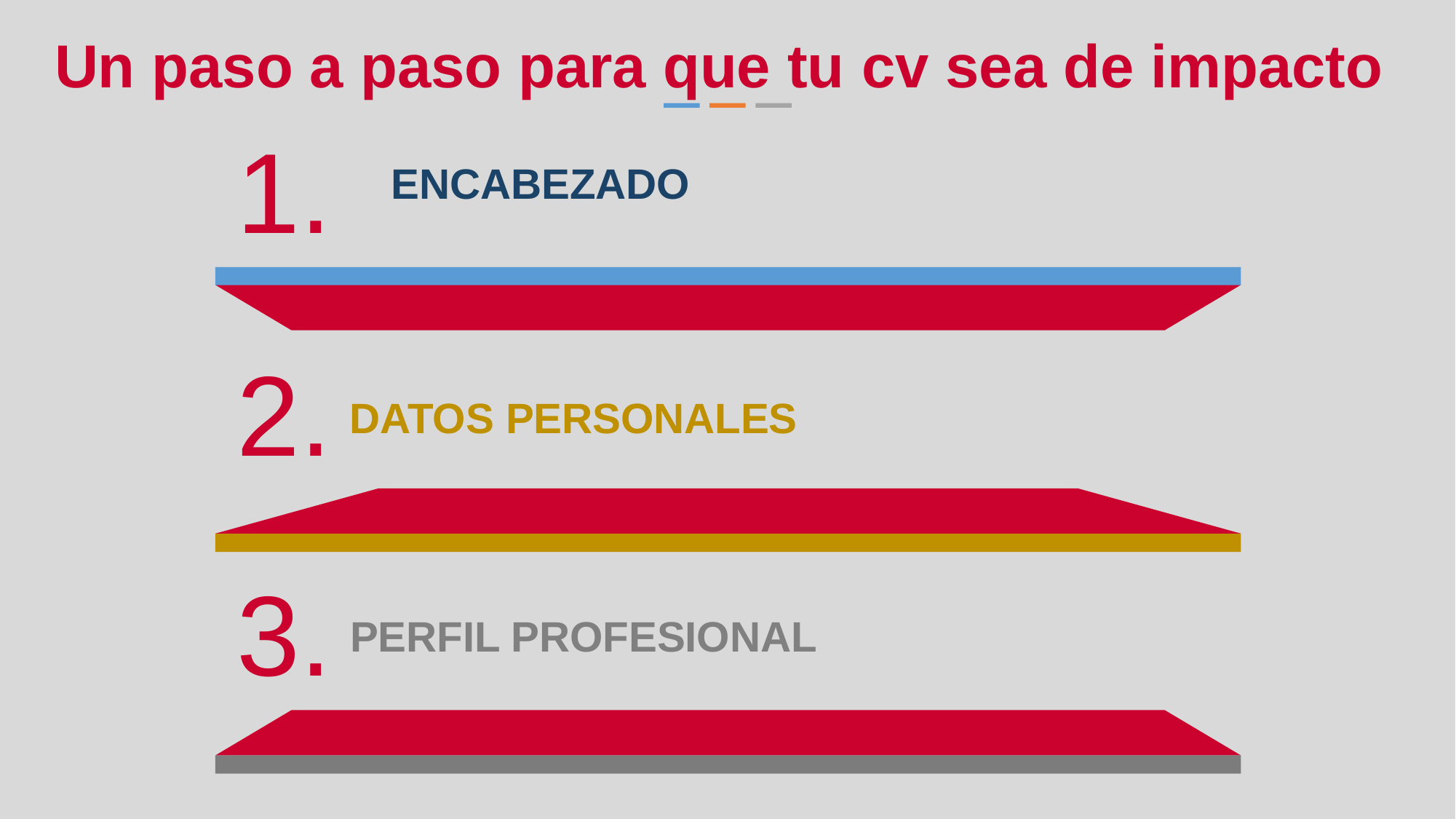

Un paso a paso para que tu cv sea de impacto

1.
ENCABEZADO

2.
DATOS PERSONALES

3.
PERFIL PROFESIONAL